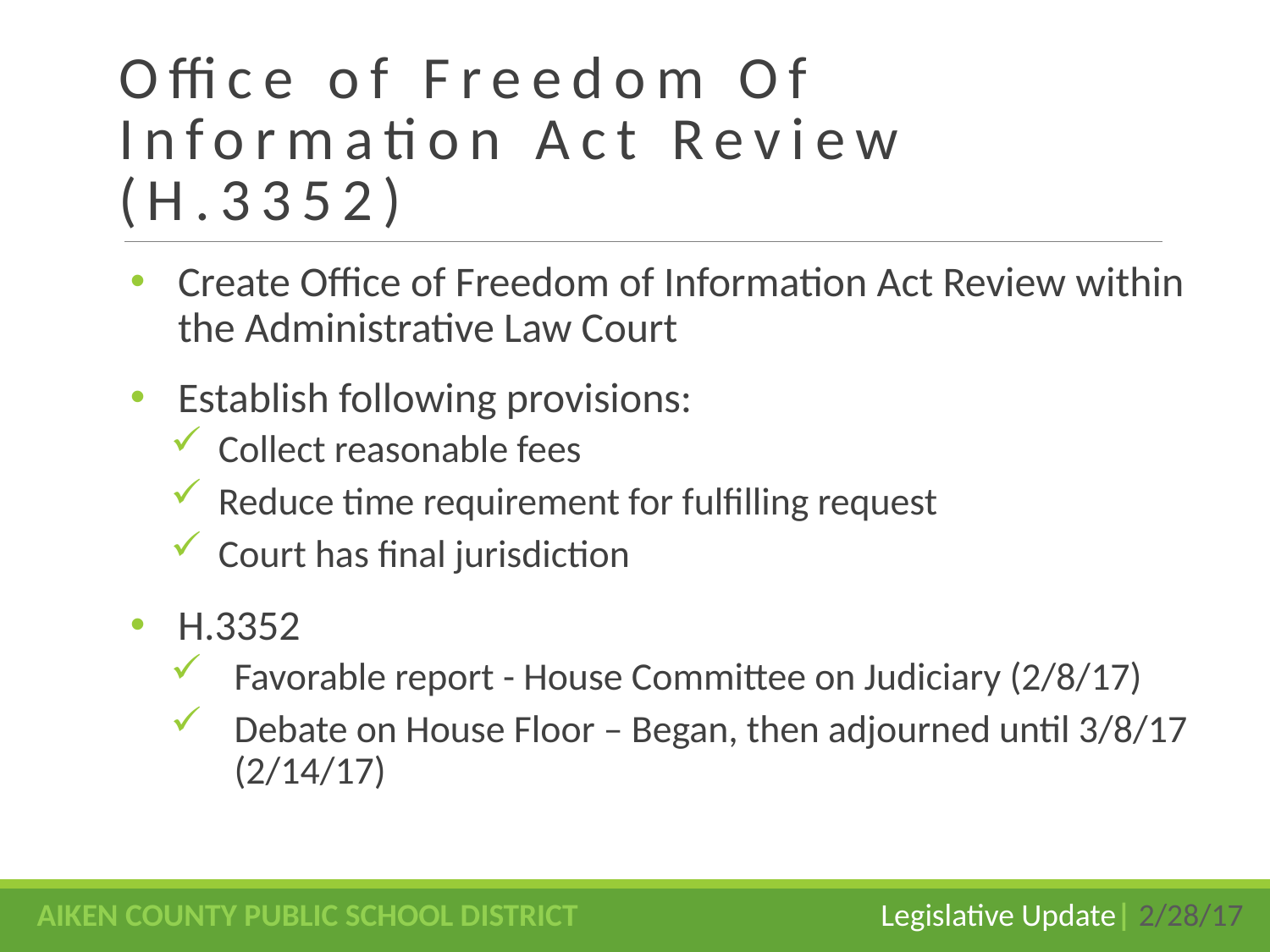

# Office of Freedom Of Information Act Review (H.3352)
Create Office of Freedom of Information Act Review within the Administrative Law Court
Establish following provisions:
Collect reasonable fees
Reduce time requirement for fulfilling request
Court has final jurisdiction
H.3352
Favorable report - House Committee on Judiciary (2/8/17)
Debate on House Floor – Began, then adjourned until 3/8/17 (2/14/17)

AIKEN COUNTY PUBLIC SCHOOL DISTRICT                                          Legislative Update| 2/28/17